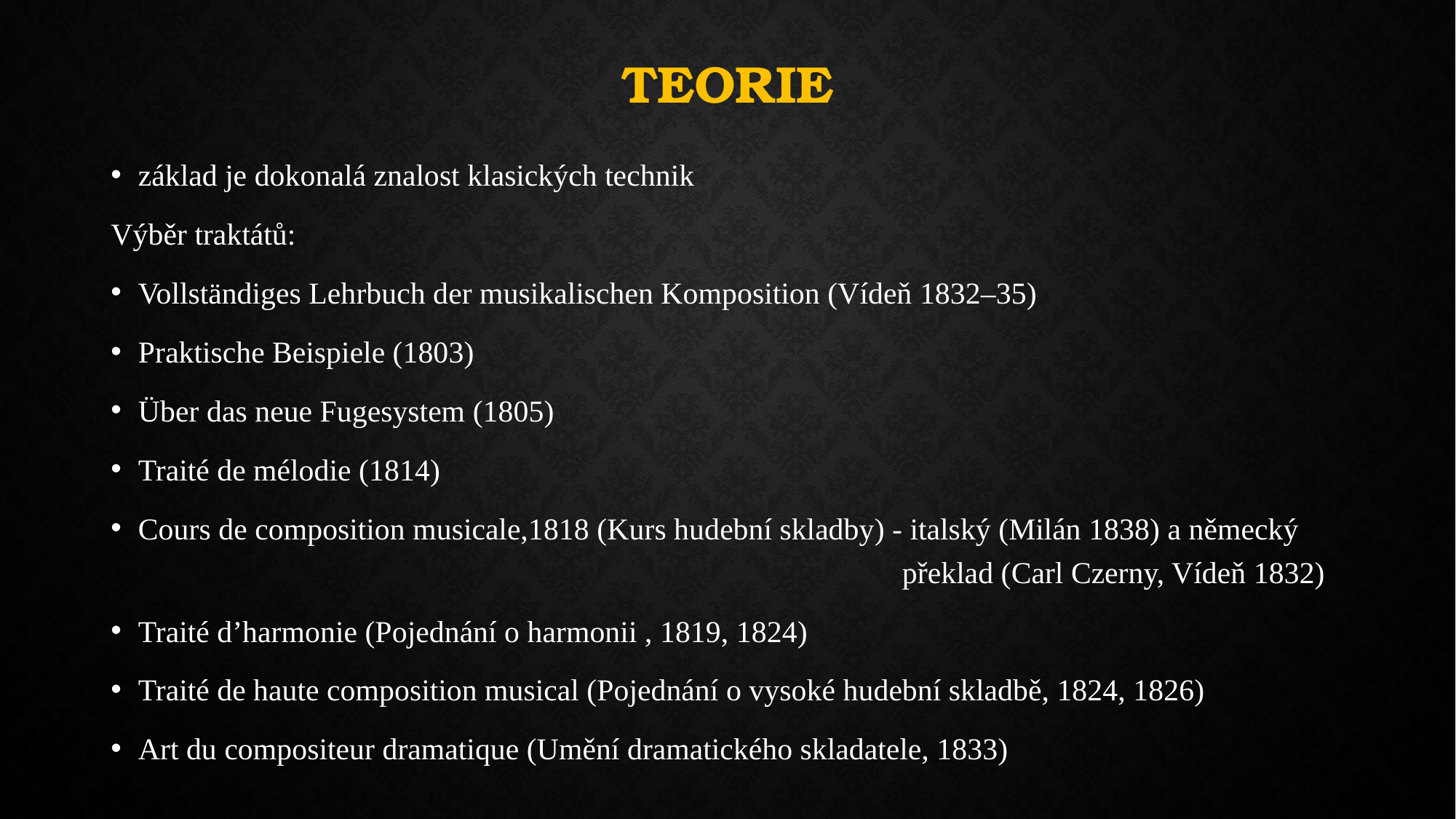

# Teorie
základ je dokonalá znalost klasických technik
Výběr traktátů:
Vollständiges Lehrbuch der musikalischen Komposition (Vídeň 1832–35)
Praktische Beispiele (1803)
Über das neue Fugesystem (1805)
Traité de mélodie (1814)
Cours de composition musicale,1818 (Kurs hudební skladby) - italský (Milán 1838) a německý 								překlad (Carl Czerny, Vídeň 1832)
Traité d’harmonie (Pojednání o harmonii , 1819, 1824)
Traité de haute composition musical (Pojednání o vysoké hudební skladbě, 1824, 1826)
Art du compositeur dramatique (Umění dramatického skladatele, 1833)